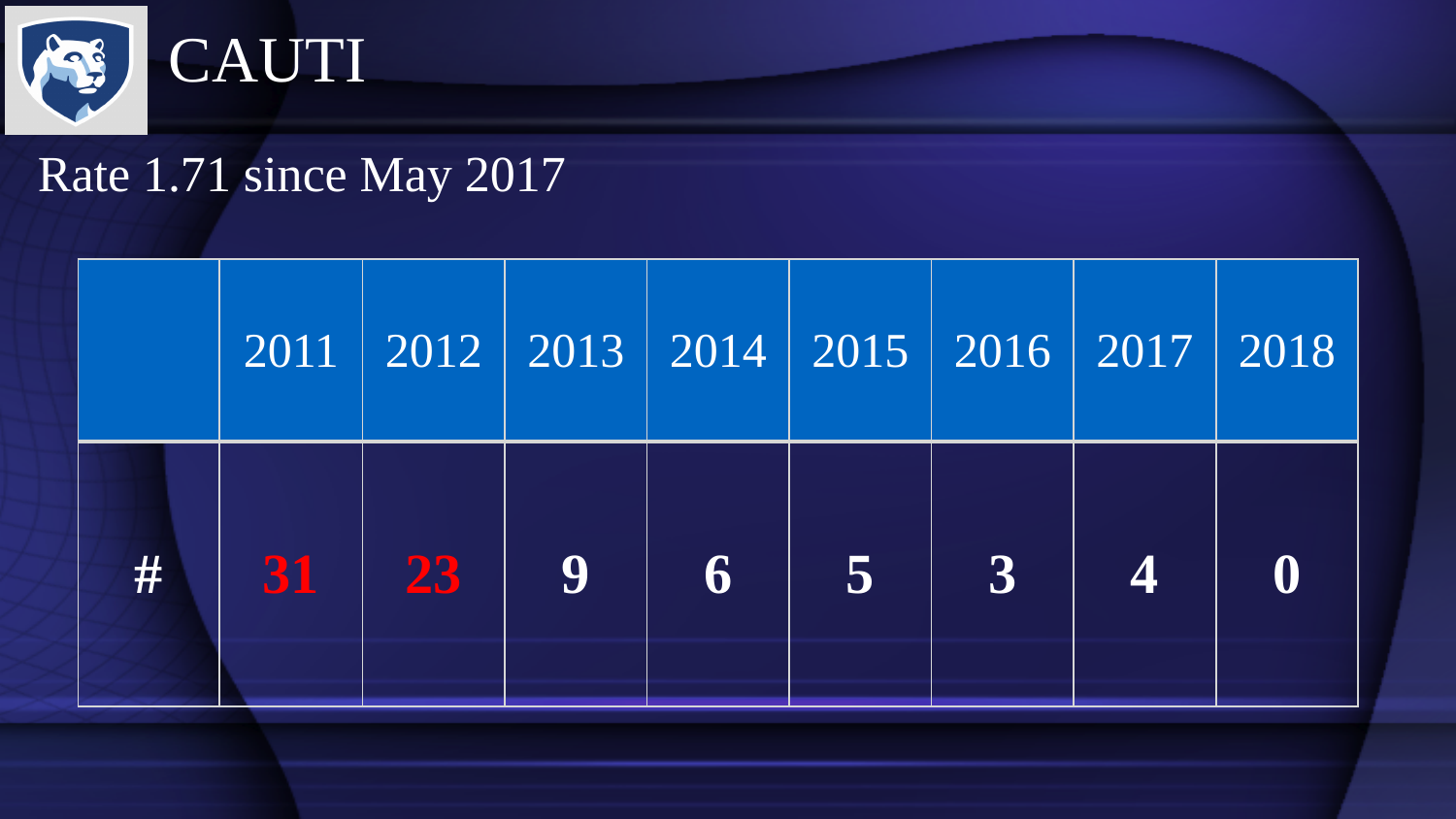

# CAUTI
Rate 1.71 since May 2017
|  | 2011 | 2012 | 2013 | 2014 | 2015 | 2016 | 2017 | 2018 |
| --- | --- | --- | --- | --- | --- | --- | --- | --- |
| # | 31 | 23 | 9 | 6 | 5 | 3 | 4 | 0 |